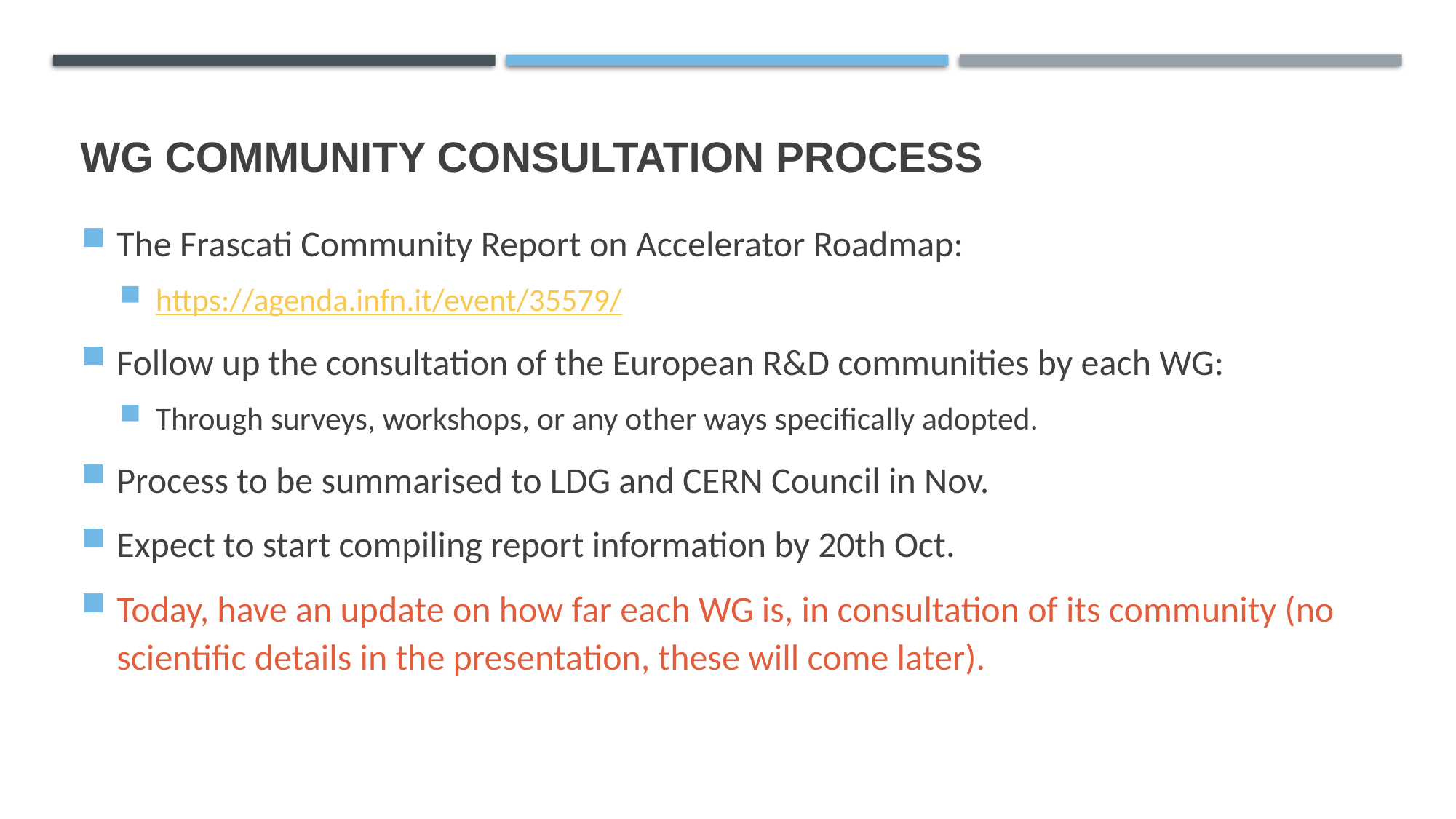

# WG Community consultation process
The Frascati Community Report on Accelerator Roadmap:
https://agenda.infn.it/event/35579/
Follow up the consultation of the European R&D communities by each WG:
Through surveys, workshops, or any other ways specifically adopted.
Process to be summarised to LDG and CERN Council in Nov.
Expect to start compiling report information by 20th Oct.
Today, have an update on how far each WG is, in consultation of its community (no scientific details in the presentation, these will come later).